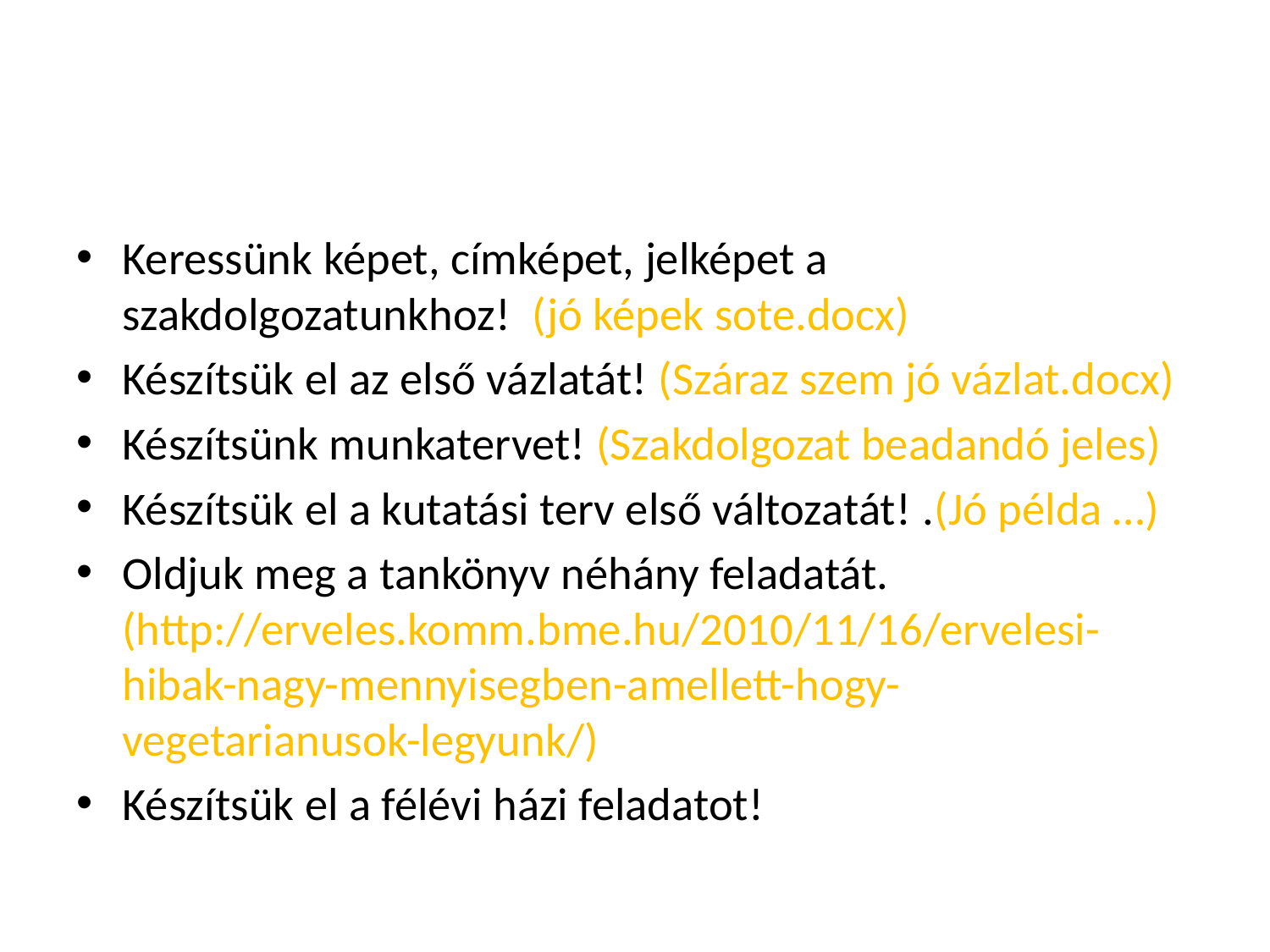

#
Keressünk képet, címképet, jelképet a szakdolgozatunkhoz!  (jó képek sote.docx)
Készítsük el az első vázlatát! (Száraz szem jó vázlat.docx)
Készítsünk munkatervet! (Szakdolgozat beadandó jeles)
Készítsük el a kutatási terv első változatát! .(Jó példa …)
Oldjuk meg a tankönyv néhány feladatát. (http://erveles.komm.bme.hu/2010/11/16/ervelesi-hibak-nagy-mennyisegben-amellett-hogy-vegetarianusok-legyunk/)
Készítsük el a félévi házi feladatot!